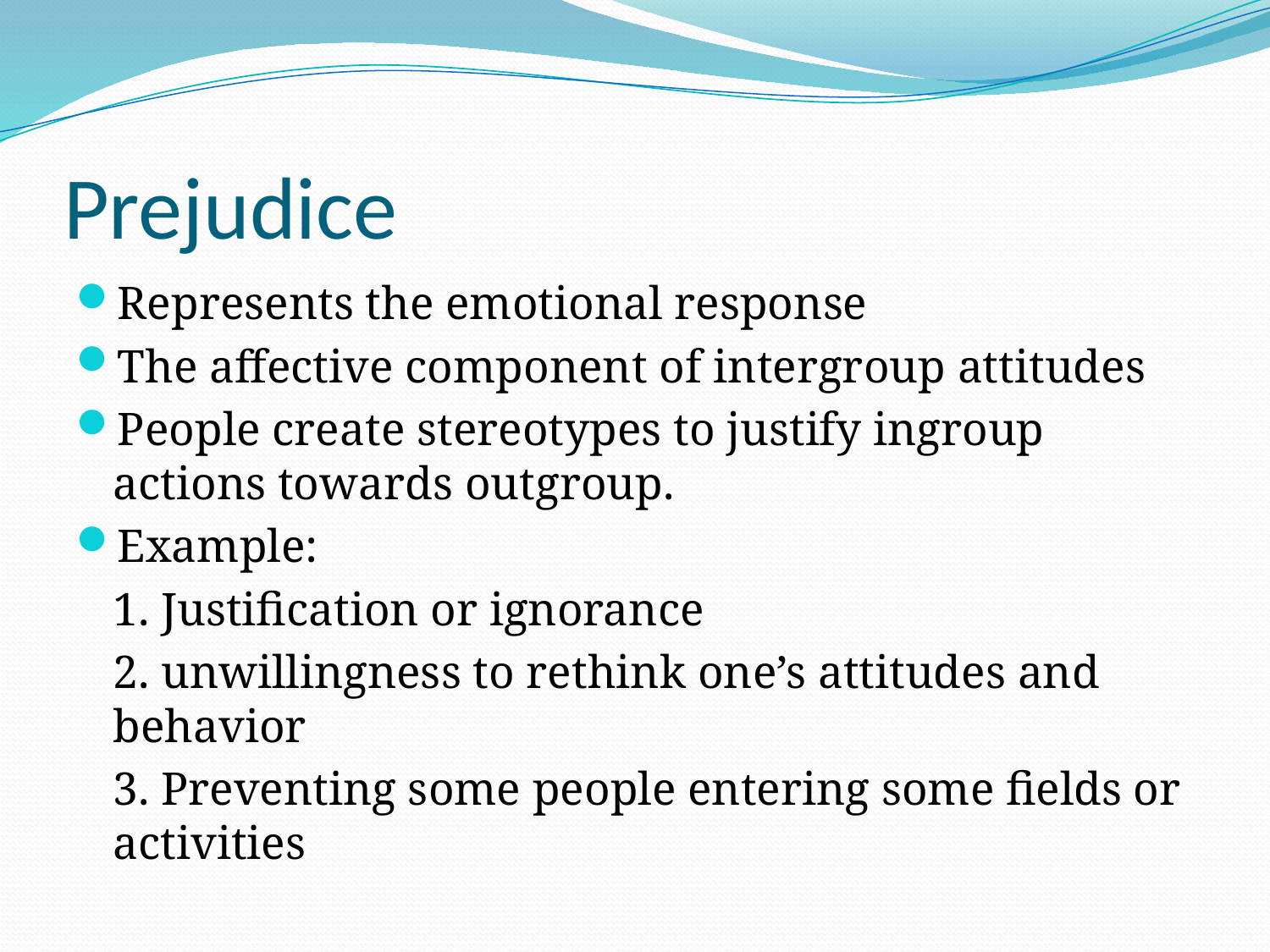

# Prejudice
Represents the emotional response
The affective component of intergroup attitudes
People create stereotypes to justify ingroup actions towards outgroup.
Example:
	1. Justification or ignorance
	2. unwillingness to rethink one’s attitudes and behavior
	3. Preventing some people entering some fields or activities